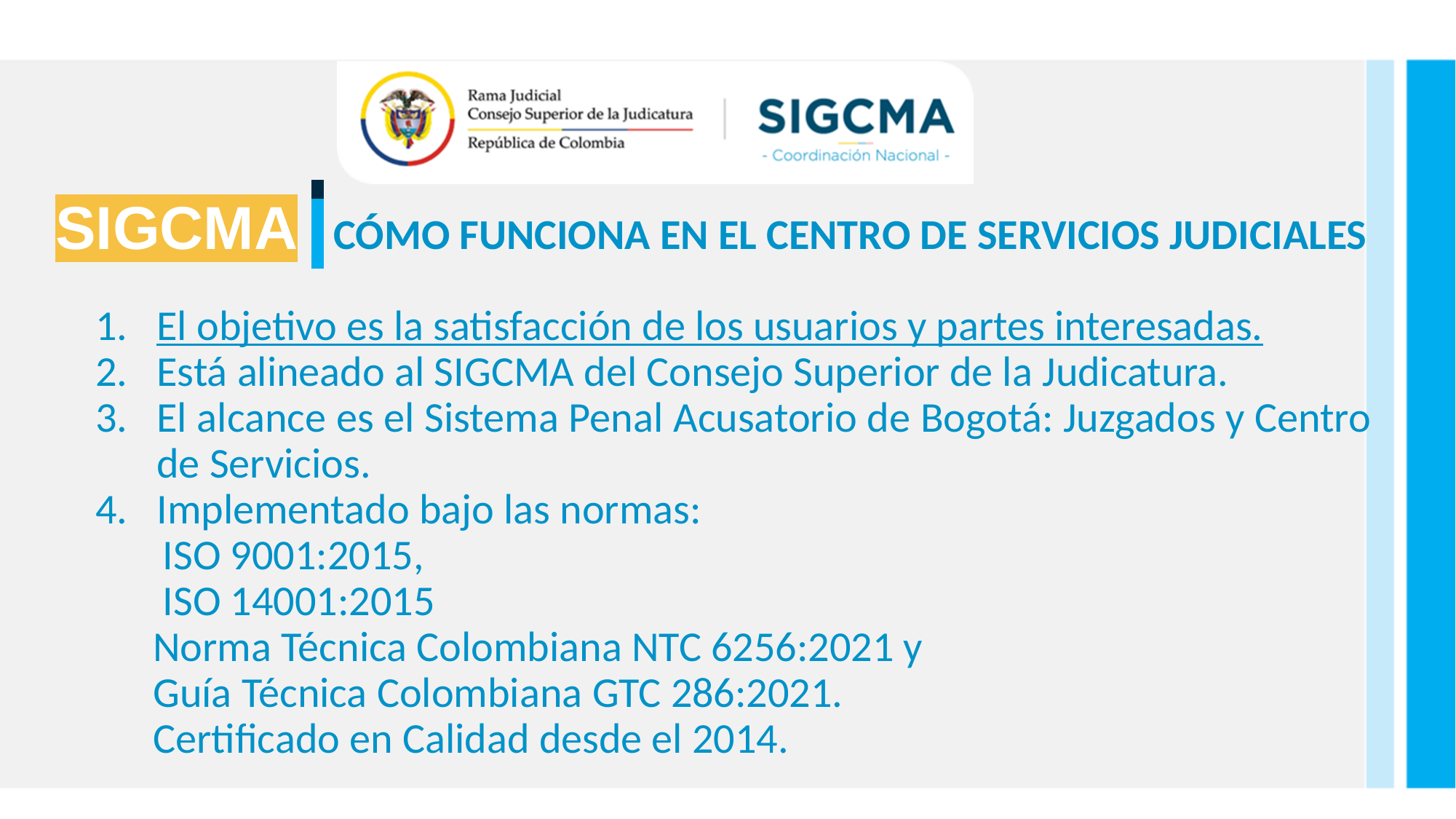

SIGCMA
# CÓMO FUNCIONA EN EL CENTRO DE SERVICIOS JUDICIALES
El objetivo es la satisfacción de los usuarios y partes interesadas.
Está alineado al SIGCMA del Consejo Superior de la Judicatura.
El alcance es el Sistema Penal Acusatorio de Bogotá: Juzgados y Centro de Servicios.
Implementado bajo las normas:
       ISO 9001:2015,
       ISO 14001:2015
      Norma Técnica Colombiana NTC 6256:2021 y
      Guía Técnica Colombiana GTC 286:2021.
      Certificado en Calidad desde el 2014.